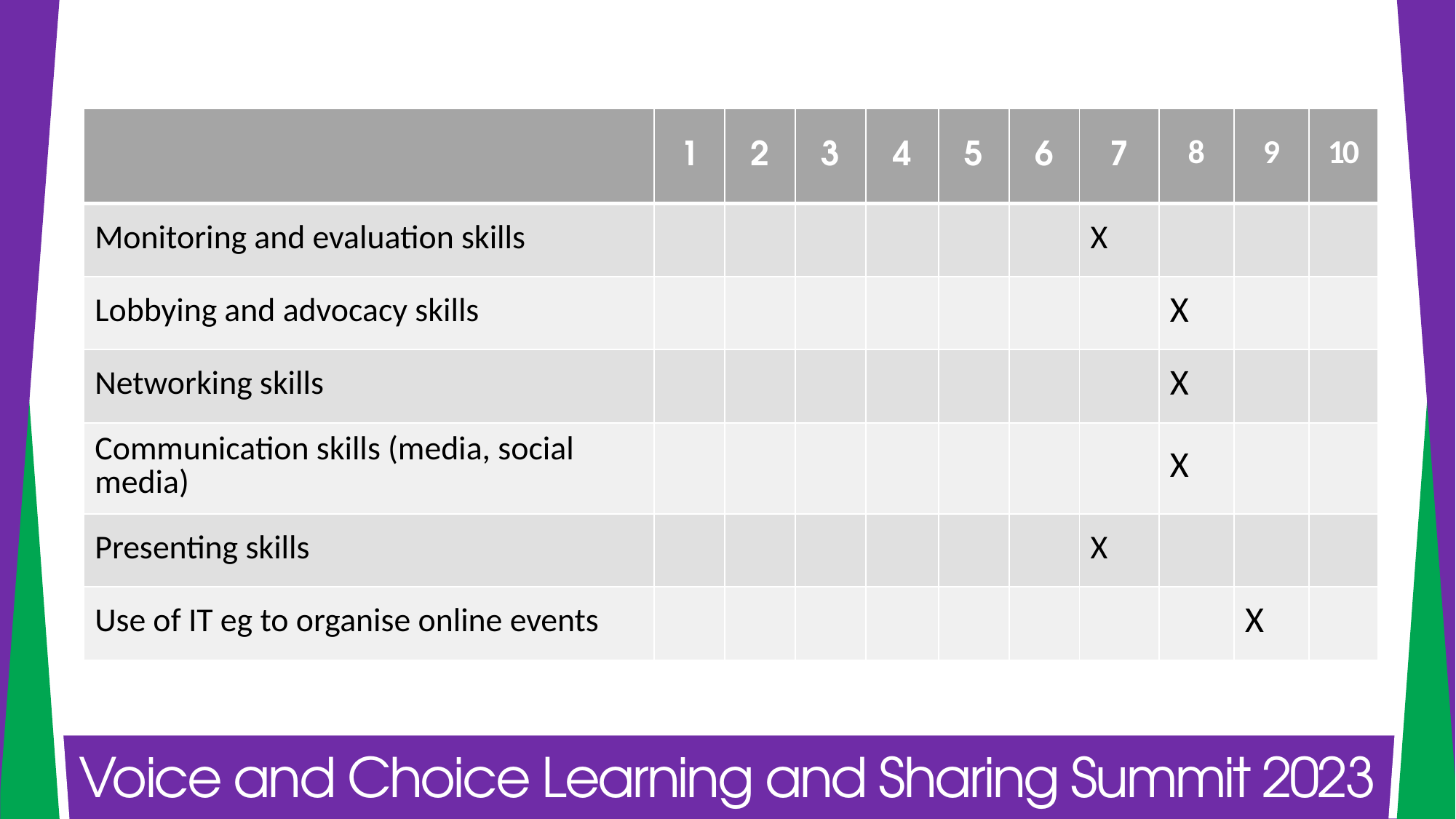

|  | 1 | 2 | 3 | 4 | 5 | 6 | 7 | 8 | 9 | 10 |
| --- | --- | --- | --- | --- | --- | --- | --- | --- | --- | --- |
| Monitoring and evaluation skills |  |  |  |  |  |  | X |  |  |  |
| Lobbying and advocacy skills |  |  |  |  |  |  |  | X |  |  |
| Networking skills |  |  |  |  |  |  |  | X |  |  |
| Communication skills (media, social media) |  |  |  |  |  |  |  | X |  |  |
| Presenting skills |  |  |  |  |  |  | X |  |  |  |
| Use of IT eg to organise online events |  |  |  |  |  |  |  |  | X |  |
Voice and Choice Learning and Sharing Summit 2023